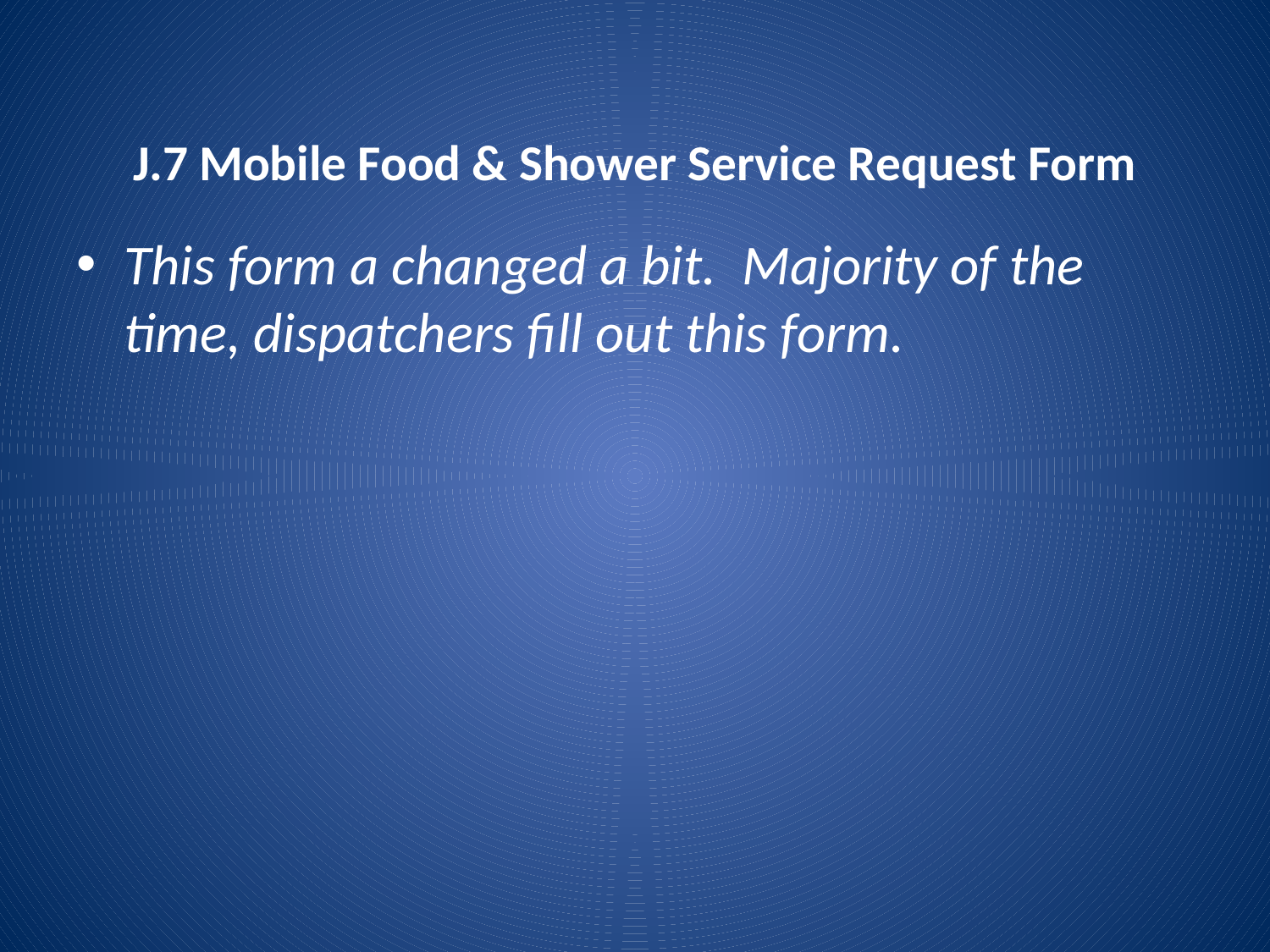

# J.7 Mobile Food & Shower Service Request Form
This form a changed a bit.  Majority of the time, dispatchers fill out this form.